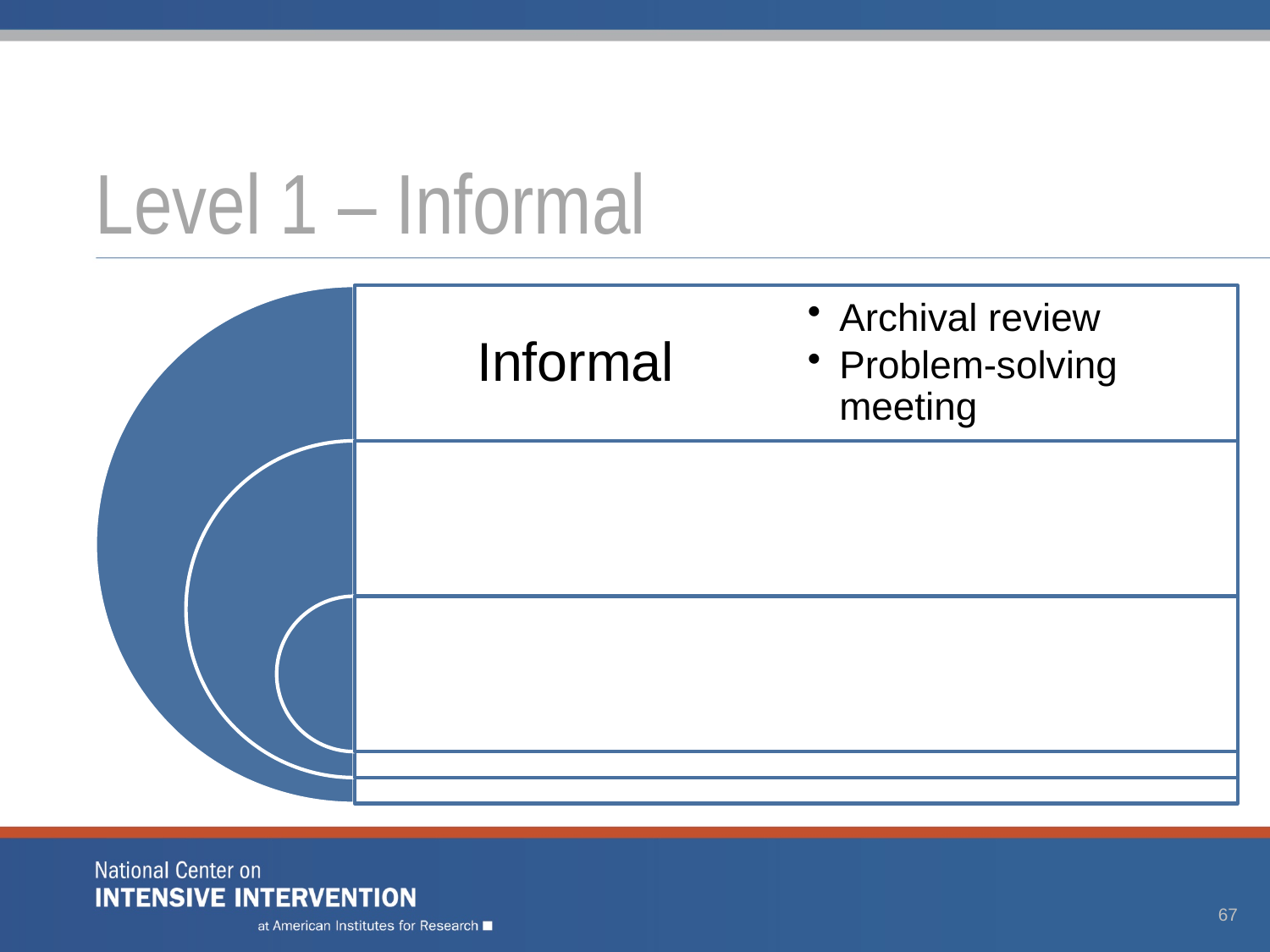

# Level 1 – Informal
Informal
Indirect/Simple
Complex
Archival review
Problem-solving meeting
Functional Assessment Interview
ABC Data
Structured, Direct Observation\
67